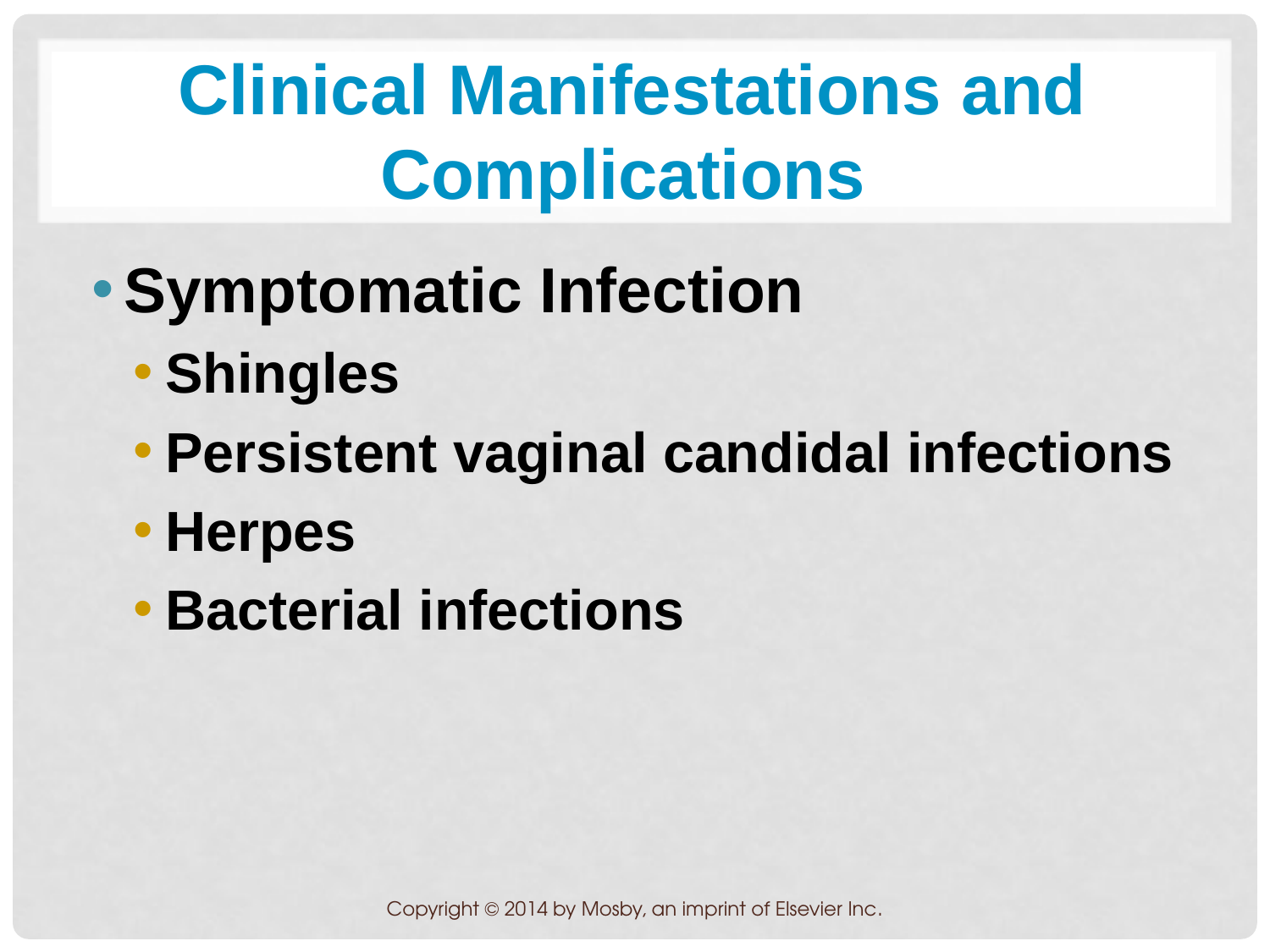

# Clinical Manifestations and Complications
Symptomatic Infection
Shingles
Persistent vaginal candidal infections
Herpes
Bacterial infections
Copyright © 2014 by Mosby, an imprint of Elsevier Inc.